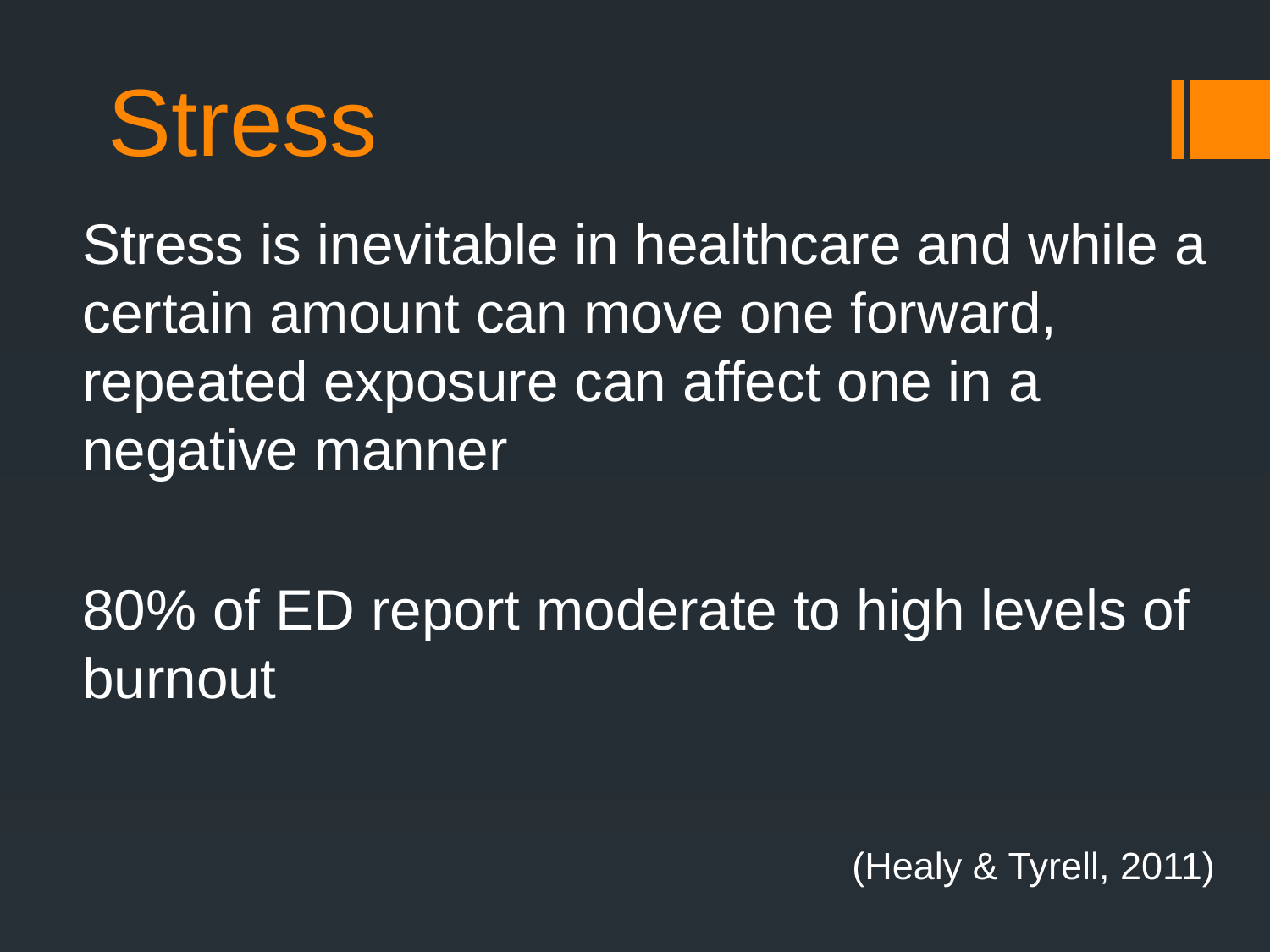

# Stress
Stress is inevitable in healthcare and while a certain amount can move one forward, repeated exposure can affect one in a negative manner

80% of ED report moderate to high levels of burnout

(Healy & Tyrell, 2011)